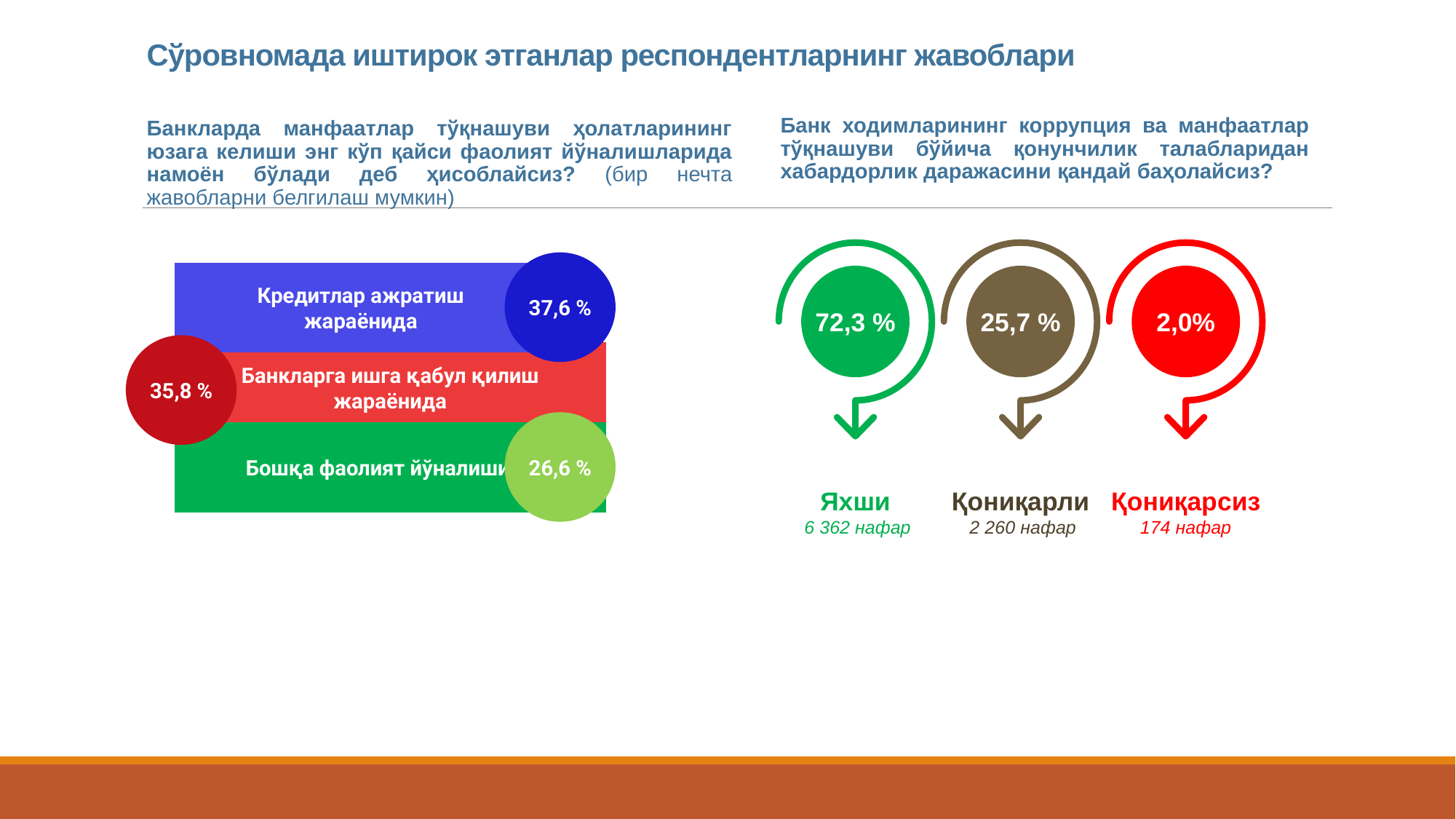

# Сўровномада иштирок этганлар респондентларнинг жавоблари
Банк ходимларининг коррупция ва манфаатлар тўқнашуви бўйича қонунчилик талабларидан хабардорлик даражасини қандай баҳолайсиз?
Банкларда манфаатлар тўқнашуви ҳолатларининг юзага келиши энг кўп қайси фаолият йўналишларида намоён бўлади деб ҳисоблайсиз? (бир нечта жавобларни белгилаш мумкин)

72,3 %
Яхши
 6 362 нафар

25,7 %
Қониқарли
 2 260 нафар

2,0%
Қониқарсиз
174 нафар
37,6 %
Кредитлар ажратиш жараёнида
35,8 %
Банкларга ишга қабул қилиш жараёнида
26,6 %
Бошқа фаолият йўналишида